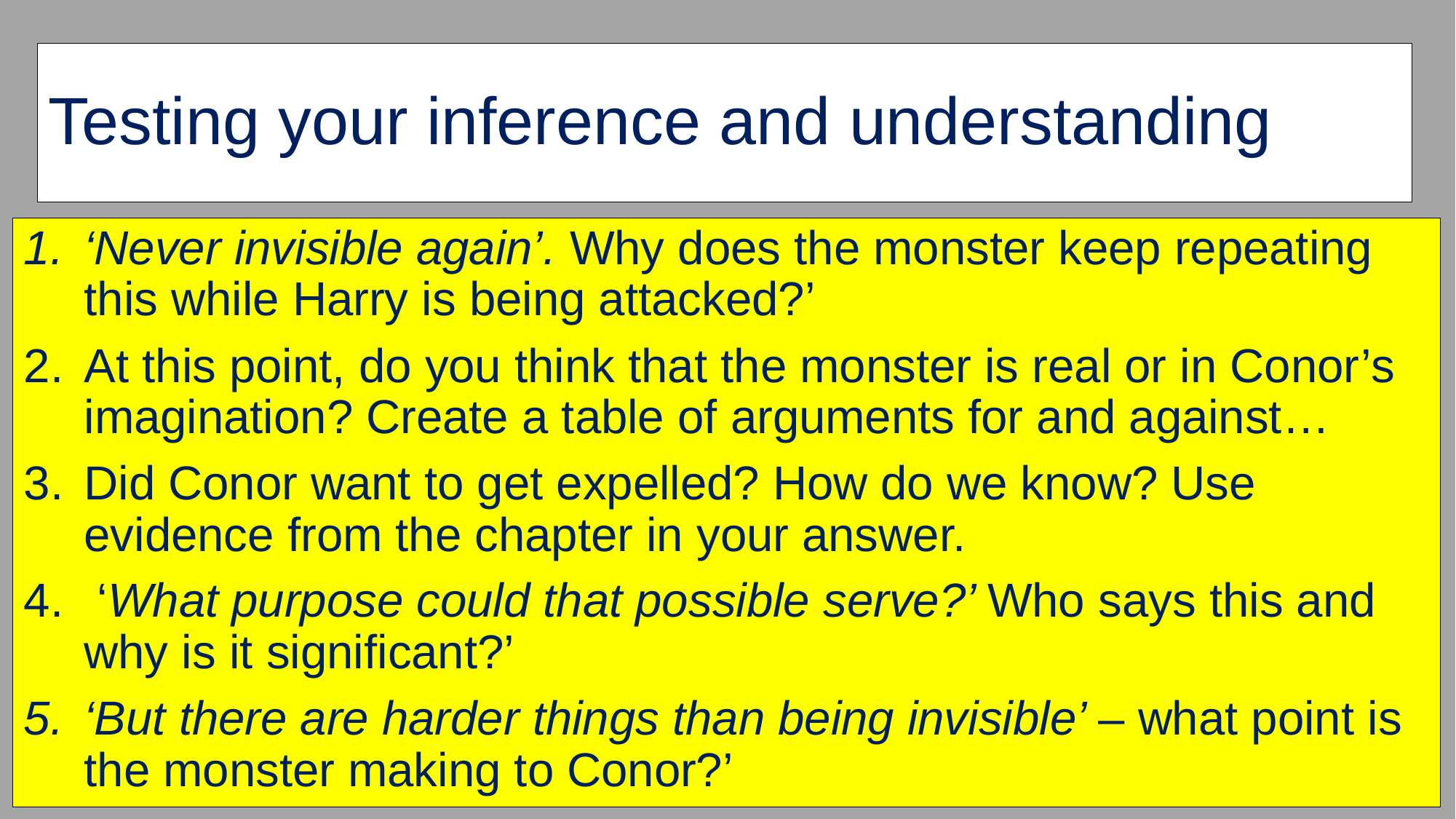

# Testing your inference and understanding
‘Never invisible again’. Why does the monster keep repeating this while Harry is being attacked?’
At this point, do you think that the monster is real or in Conor’s imagination? Create a table of arguments for and against…
Did Conor want to get expelled? How do we know? Use evidence from the chapter in your answer.
 ‘What purpose could that possible serve?’ Who says this and why is it significant?’
‘But there are harder things than being invisible’ – what point is the monster making to Conor?’